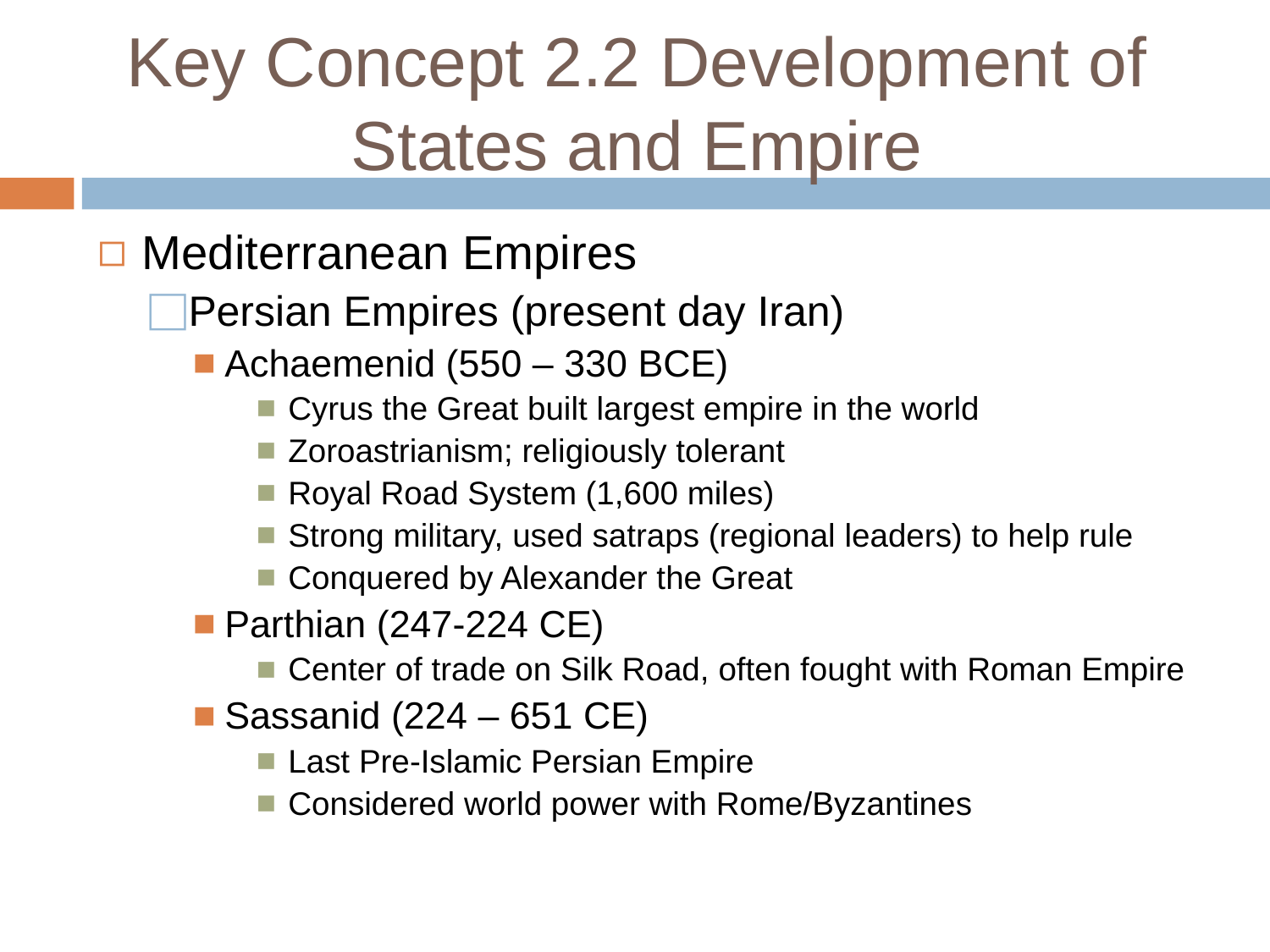

# Key Concept 2.2 Development of States and Empire
Mediterranean Empires
Persian Empires (present day Iran)
Achaemenid (550 – 330 BCE)
Cyrus the Great built largest empire in the world
Zoroastrianism; religiously tolerant
Royal Road System (1,600 miles)
Strong military, used satraps (regional leaders) to help rule
Conquered by Alexander the Great
Parthian (247-224 CE)
Center of trade on Silk Road, often fought with Roman Empire
Sassanid (224 – 651 CE)
Last Pre-Islamic Persian Empire
Considered world power with Rome/Byzantines